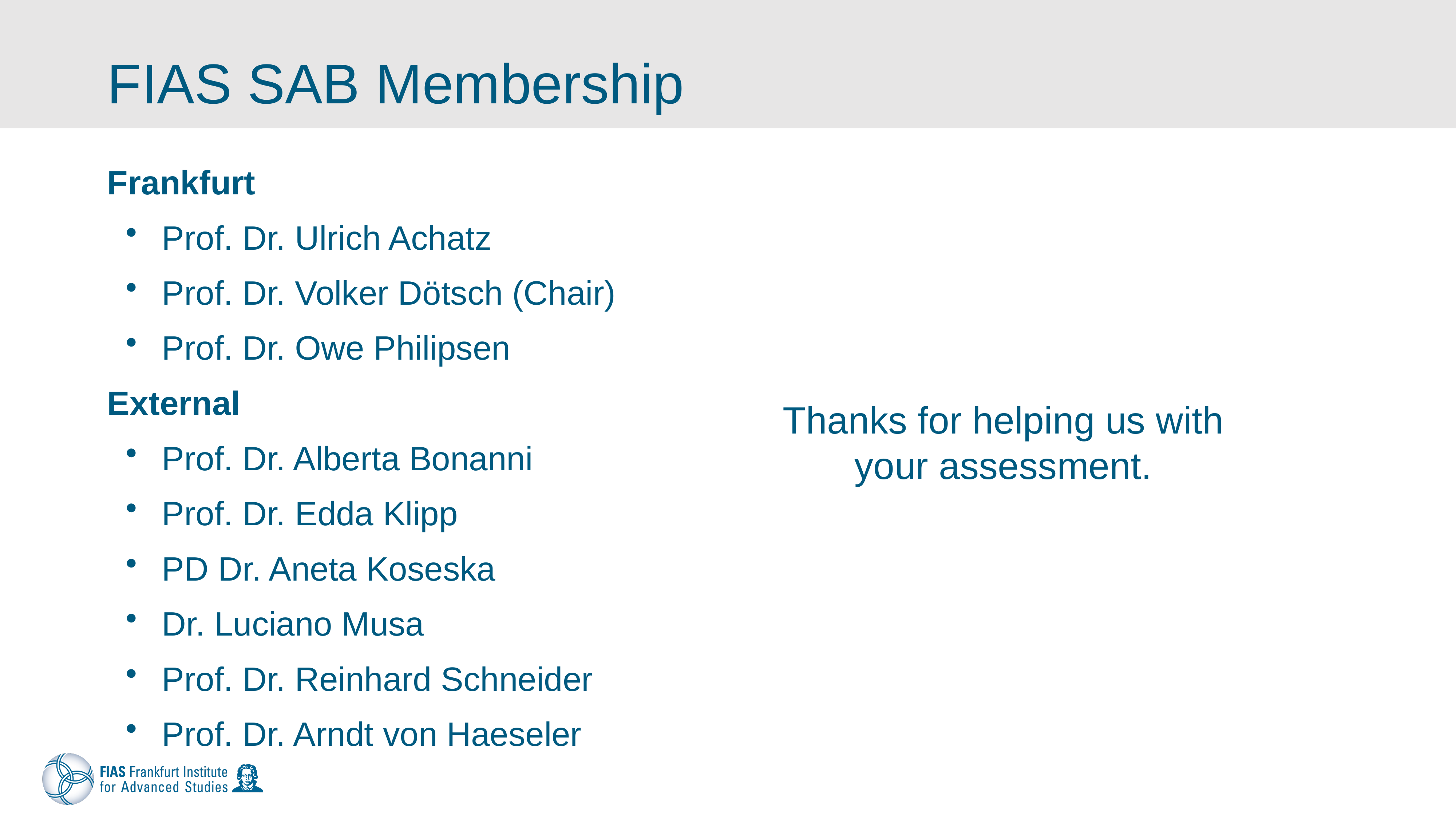

# FIAS SAB Membership
Frankfurt
Prof. Dr. Ulrich Achatz
Prof. Dr. Volker Dötsch (Chair)
Prof. Dr. Owe Philipsen
External
Prof. Dr. Alberta Bonanni
Prof. Dr. Edda Klipp
PD Dr. Aneta Koseska
Dr. Luciano Musa
Prof. Dr. Reinhard Schneider
Prof. Dr. Arndt von Haeseler
Thanks for helping us with your assessment.
2